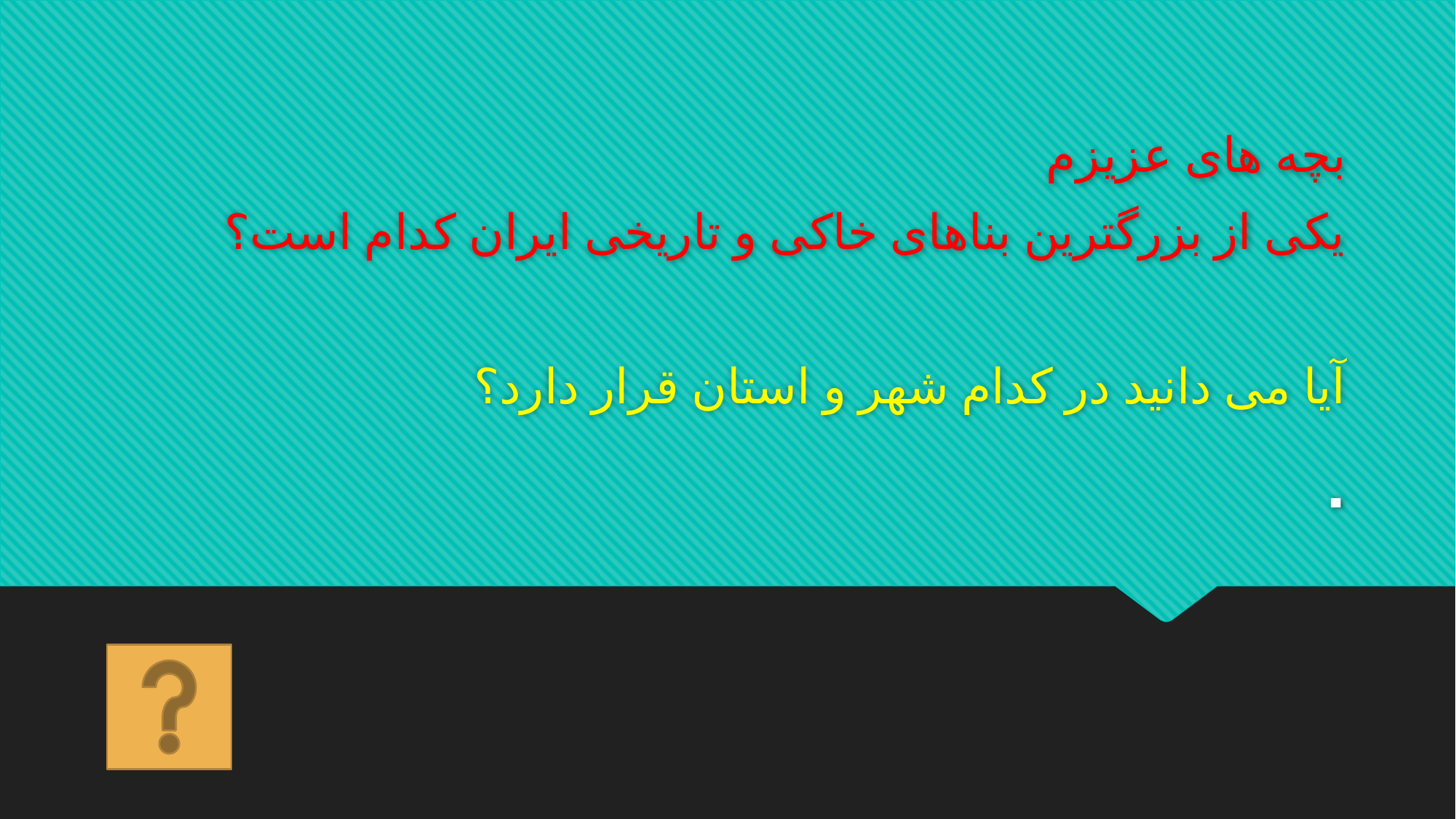

بچه های عزیزم
یکی از بزرگترین بناهای خاکی و تاریخی ایران کدام است؟

آیا می دانید در کدام شهر و استان قرار دارد؟
# .